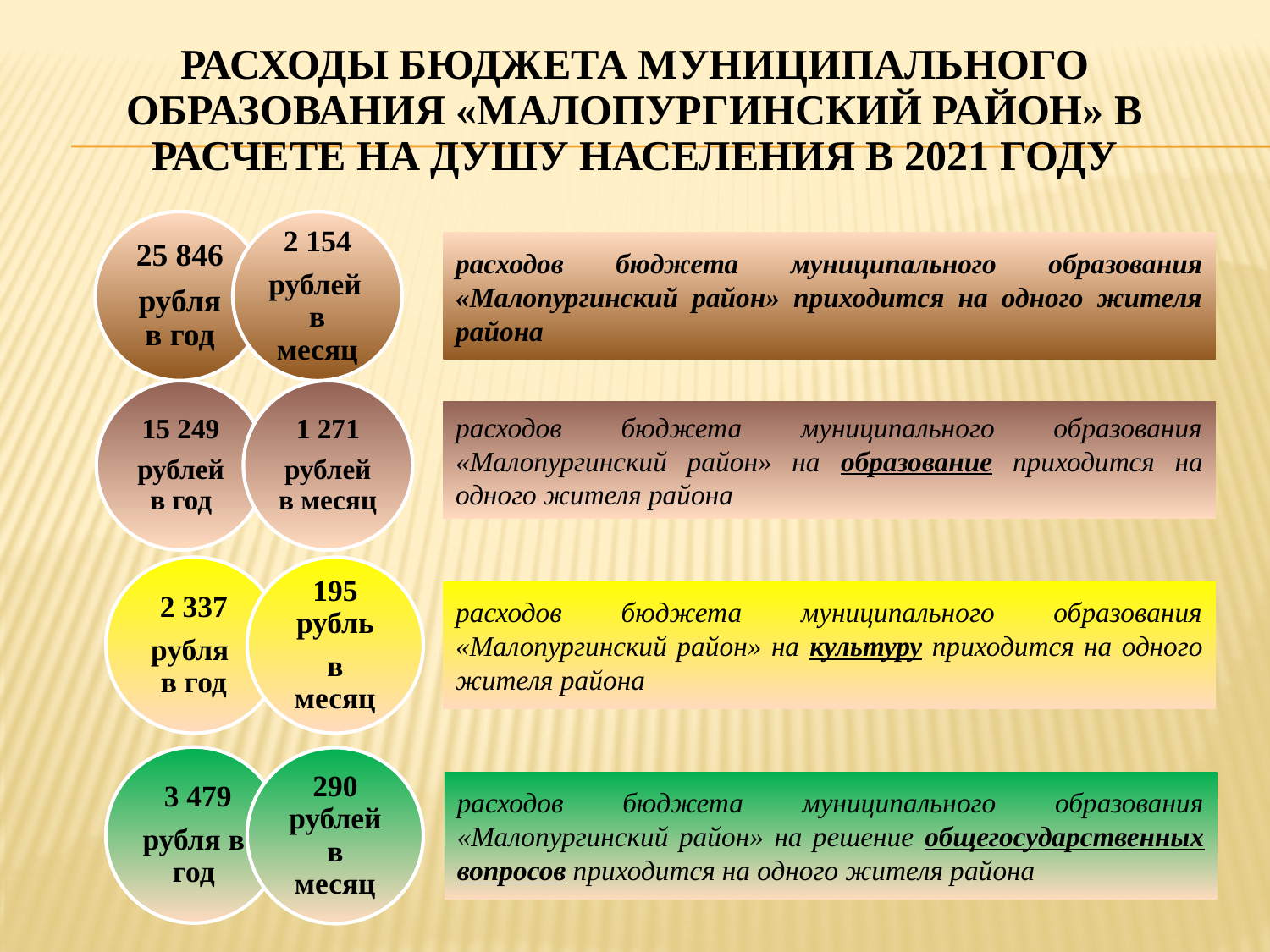

# Расходы бюджета муниципального образования «Малопургинский район» в расчете на душу населения в 2021 году
25 846
рубля в год
2 154
рублей  в месяц
расходов бюджета муниципального образования «Малопургинский район» приходится на одного жителя района
15 249
рублей в год
1 271
рублей в месяц
расходов бюджета муниципального образования «Малопургинский район» на образование приходится на одного жителя района
2 337
рубля  в год
195 рубль
в месяц
расходов бюджета муниципального образования «Малопургинский район» на культуру приходится на одного жителя района
 3 479
рубля в год
290 рублей в месяц
расходов бюджета муниципального образования «Малопургинский район» на решение общегосударственных вопросов приходится на одного жителя района